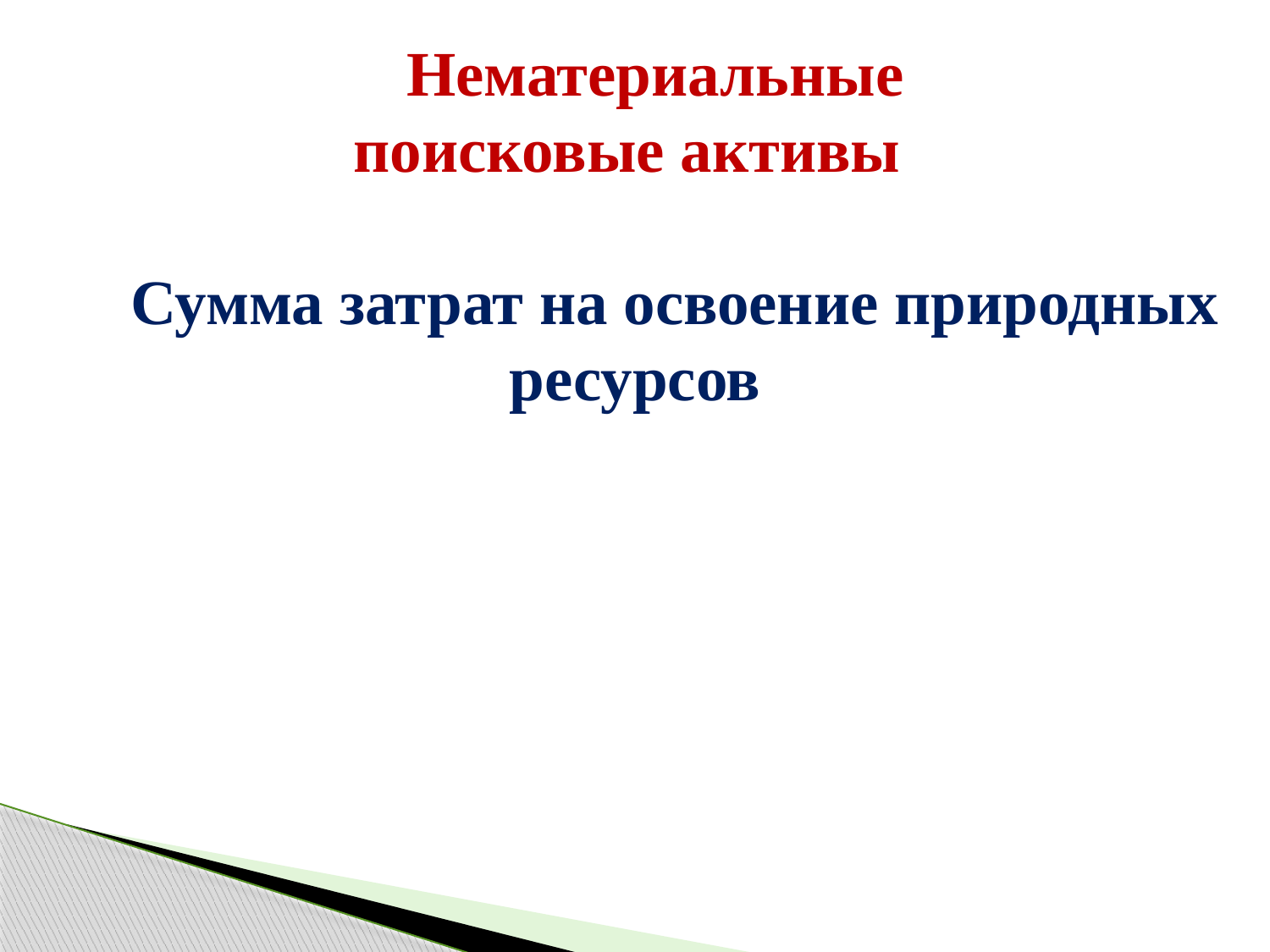

Нематериальные
поисковые активы

     Сумма затрат на освоение природных ресурсов